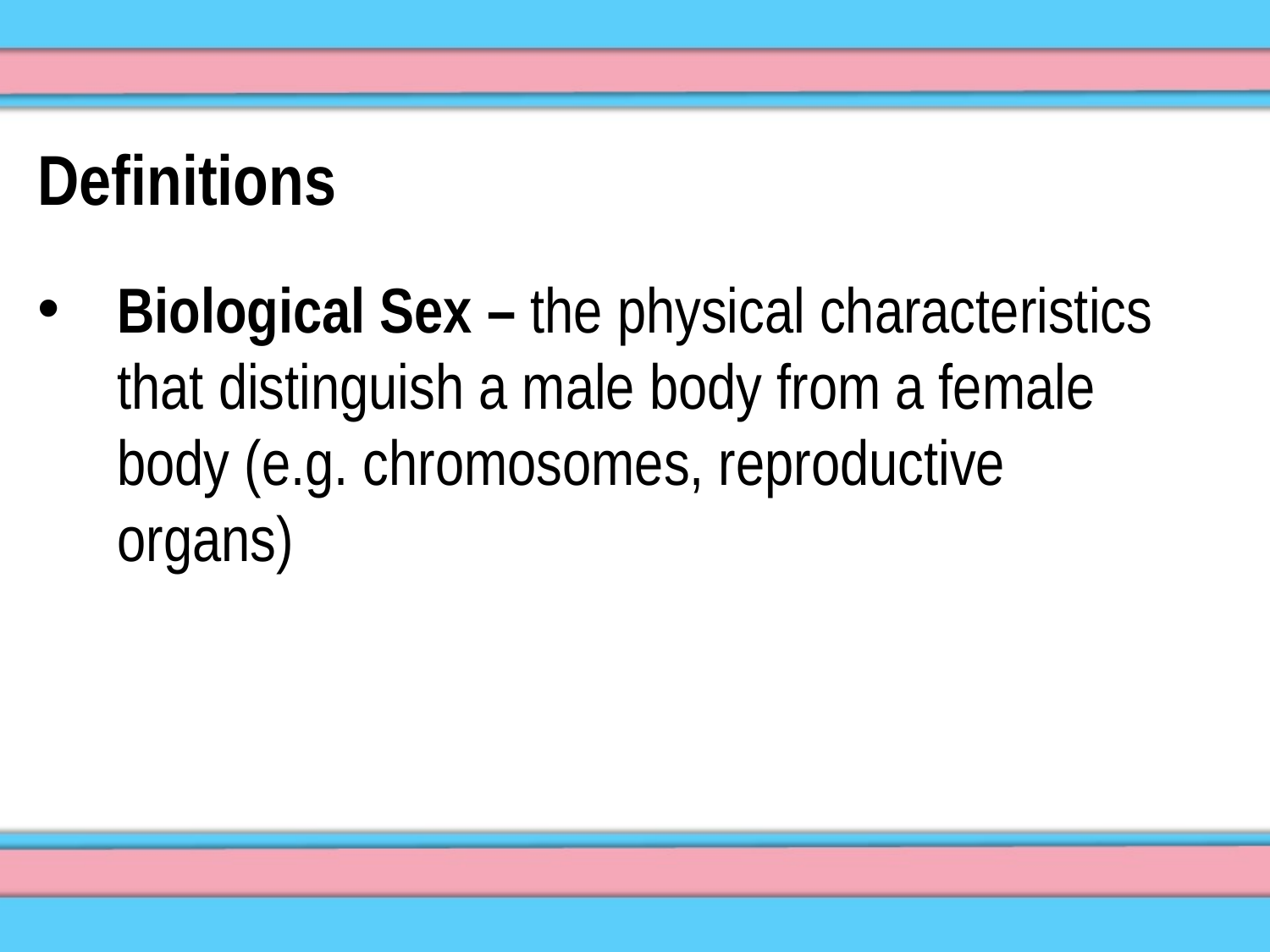

Definitions

Biological Sex – the physical characteristics that distinguish a male body from a female body (e.g. chromosomes, reproductive organs)